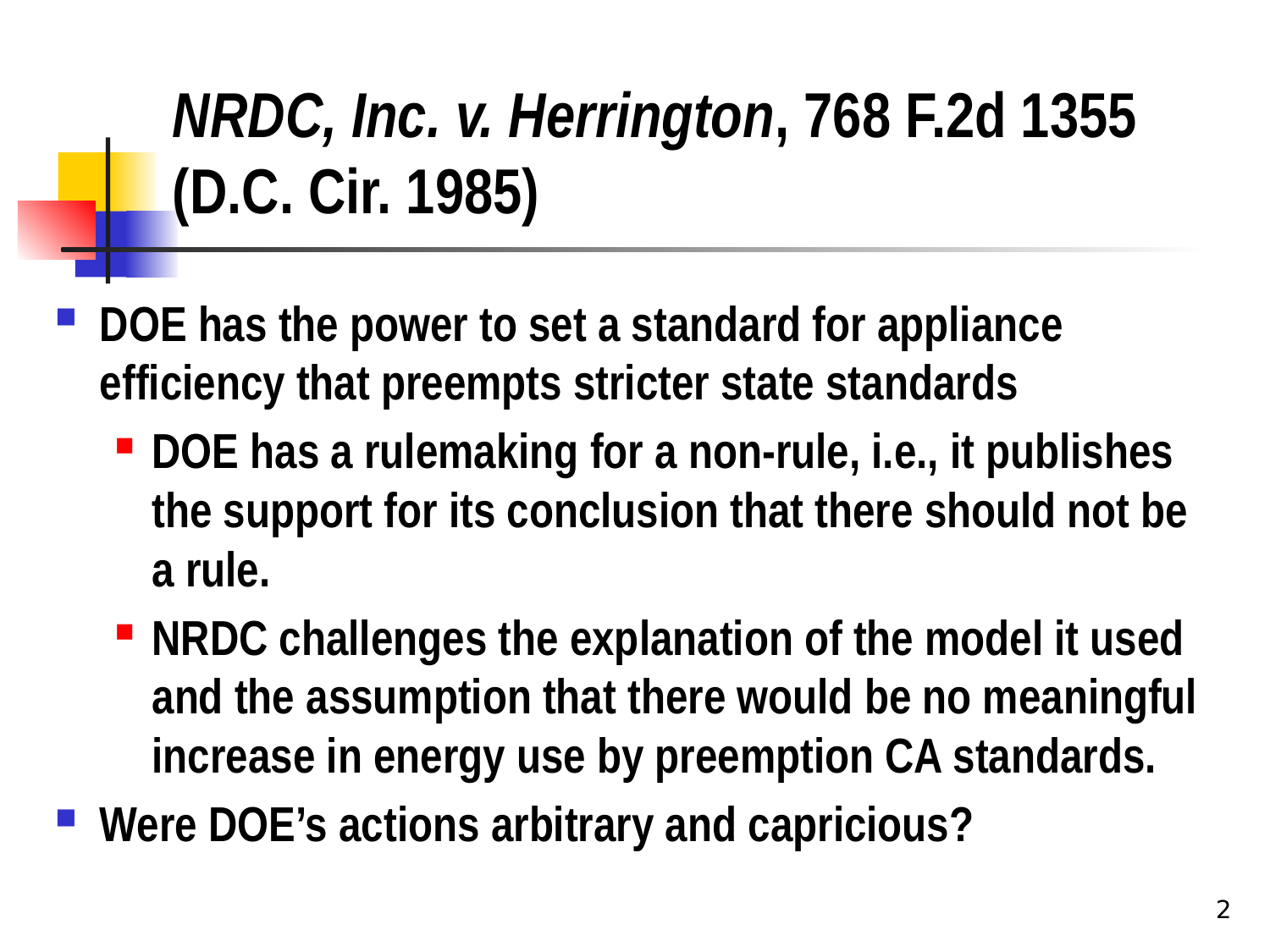

# NRDC, Inc. v. Herrington, 768 F.2d 1355 (D.C. Cir. 1985)
DOE has the power to set a standard for appliance efficiency that preempts stricter state standards
DOE has a rulemaking for a non-rule, i.e., it publishes the support for its conclusion that there should not be a rule.
NRDC challenges the explanation of the model it used and the assumption that there would be no meaningful increase in energy use by preemption CA standards.
Were DOE’s actions arbitrary and capricious?
2